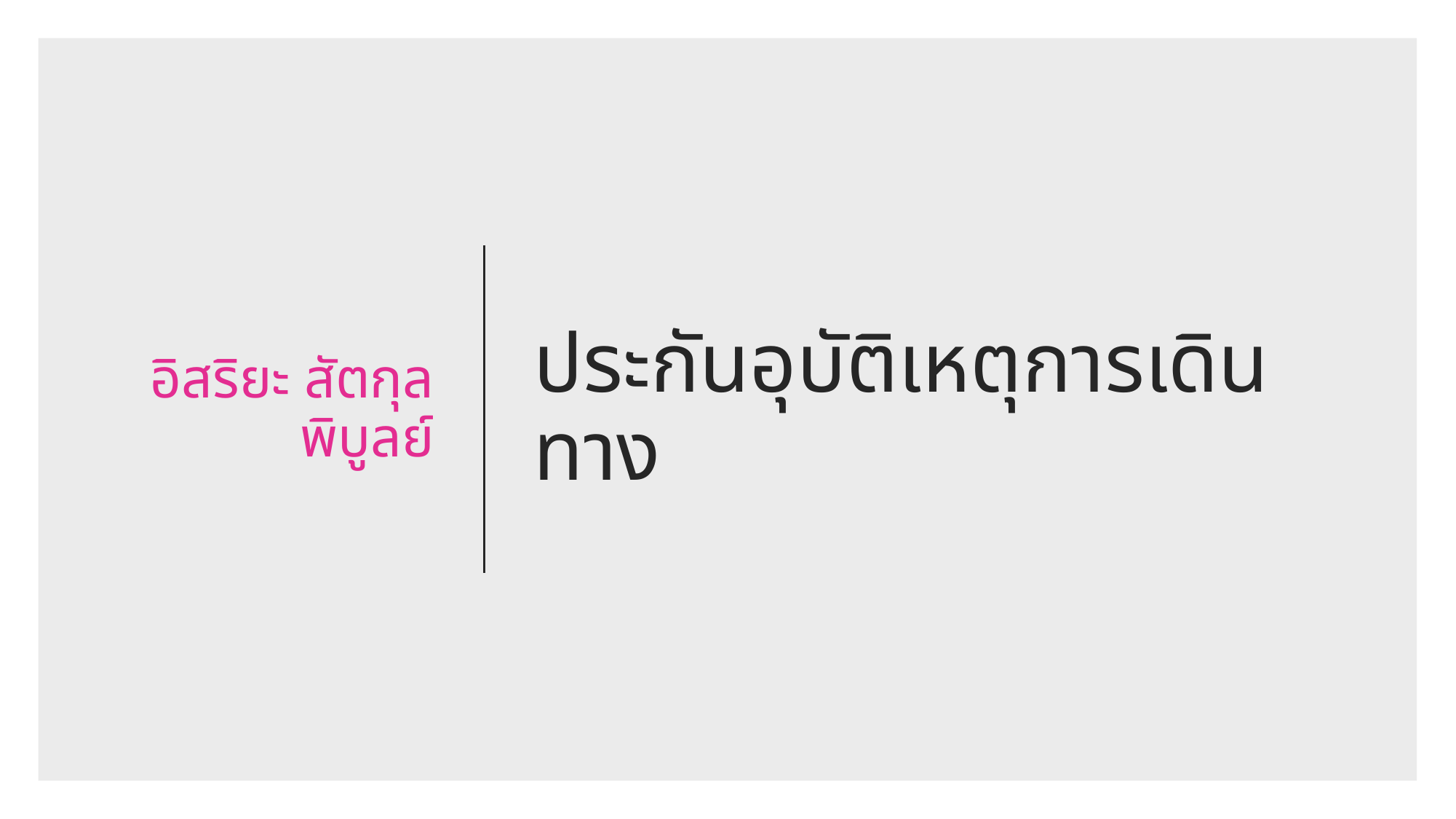

อิสริยะ สัตกุลพิบูลย์
# ประกันอุบัติเหตุการเดินทาง